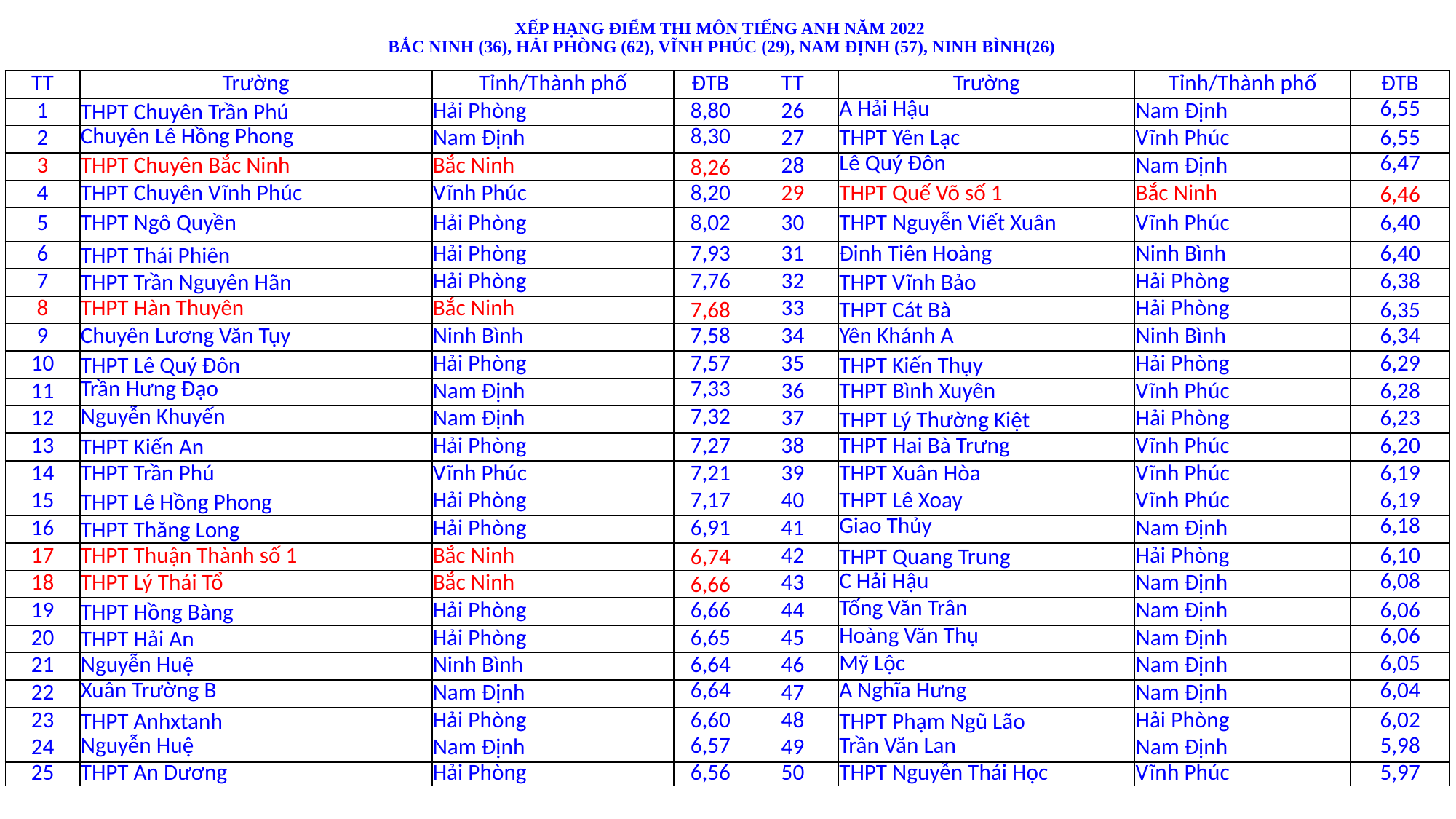

# XẾP HẠNG ĐIỂM THI MÔN TIẾNG ANH NĂM 2022 BẮC NINH (36), HẢI PHÒNG (62), VĨNH PHÚC (29), NAM ĐỊNH (57), NINH BÌNH(26)
| TT | Trường | Tỉnh/Thành phố | ĐTB | TT | Trường | Tỉnh/Thành phố | ĐTB |
| --- | --- | --- | --- | --- | --- | --- | --- |
| 1 | THPT Chuyên Trần Phú | Hải Phòng | 8,80 | 26 | A Hải Hậu | Nam Định | 6,55 |
| 2 | Chuyên Lê Hồng Phong | Nam Định | 8,30 | 27 | THPT Yên Lạc | Vĩnh Phúc | 6,55 |
| 3 | THPT Chuyên Bắc Ninh | Bắc Ninh | 8,26 | 28 | Lê Quý Đôn | Nam Định | 6,47 |
| 4 | THPT Chuyên Vĩnh Phúc | Vĩnh Phúc | 8,20 | 29 | THPT Quế Võ số 1 | Bắc Ninh | 6,46 |
| 5 | THPT Ngô Quyền | Hải Phòng | 8,02 | 30 | THPT Nguyễn Viết Xuân | Vĩnh Phúc | 6,40 |
| 6 | THPT Thái Phiên | Hải Phòng | 7,93 | 31 | Đinh Tiên Hoàng | Ninh Bình | 6,40 |
| 7 | THPT Trần Nguyên Hãn | Hải Phòng | 7,76 | 32 | THPT Vĩnh Bảo | Hải Phòng | 6,38 |
| 8 | THPT Hàn Thuyên | Bắc Ninh | 7,68 | 33 | THPT Cát Bà | Hải Phòng | 6,35 |
| 9 | Chuyên Lương Văn Tụy | Ninh Bình | 7,58 | 34 | Yên Khánh A | Ninh Bình | 6,34 |
| 10 | THPT Lê Quý Đôn | Hải Phòng | 7,57 | 35 | THPT Kiến Thụy | Hải Phòng | 6,29 |
| 11 | Trần Hưng Đạo | Nam Định | 7,33 | 36 | THPT Bình Xuyên | Vĩnh Phúc | 6,28 |
| 12 | Nguyễn Khuyến | Nam Định | 7,32 | 37 | THPT Lý Thường Kiệt | Hải Phòng | 6,23 |
| 13 | THPT Kiến An | Hải Phòng | 7,27 | 38 | THPT Hai Bà Trưng | Vĩnh Phúc | 6,20 |
| 14 | THPT Trần Phú | Vĩnh Phúc | 7,21 | 39 | THPT Xuân Hòa | Vĩnh Phúc | 6,19 |
| 15 | THPT Lê Hồng Phong | Hải Phòng | 7,17 | 40 | THPT Lê Xoay | Vĩnh Phúc | 6,19 |
| 16 | THPT Thăng Long | Hải Phòng | 6,91 | 41 | Giao Thủy | Nam Định | 6,18 |
| 17 | THPT Thuận Thành số 1 | Bắc Ninh | 6,74 | 42 | THPT Quang Trung | Hải Phòng | 6,10 |
| 18 | THPT Lý Thái Tổ | Bắc Ninh | 6,66 | 43 | C Hải Hậu | Nam Định | 6,08 |
| 19 | THPT Hồng Bàng | Hải Phòng | 6,66 | 44 | Tống Văn Trân | Nam Định | 6,06 |
| 20 | THPT Hải An | Hải Phòng | 6,65 | 45 | Hoàng Văn Thụ | Nam Định | 6,06 |
| 21 | Nguyễn Huệ | Ninh Bình | 6,64 | 46 | Mỹ Lộc | Nam Định | 6,05 |
| 22 | Xuân Trường B | Nam Định | 6,64 | 47 | A Nghĩa Hưng | Nam Định | 6,04 |
| 23 | THPT Anhxtanh | Hải Phòng | 6,60 | 48 | THPT Phạm Ngũ Lão | Hải Phòng | 6,02 |
| 24 | Nguyễn Huệ | Nam Định | 6,57 | 49 | Trần Văn Lan | Nam Định | 5,98 |
| 25 | THPT An Dương | Hải Phòng | 6,56 | 50 | THPT Nguyễn Thái Học | Vĩnh Phúc | 5,97 |